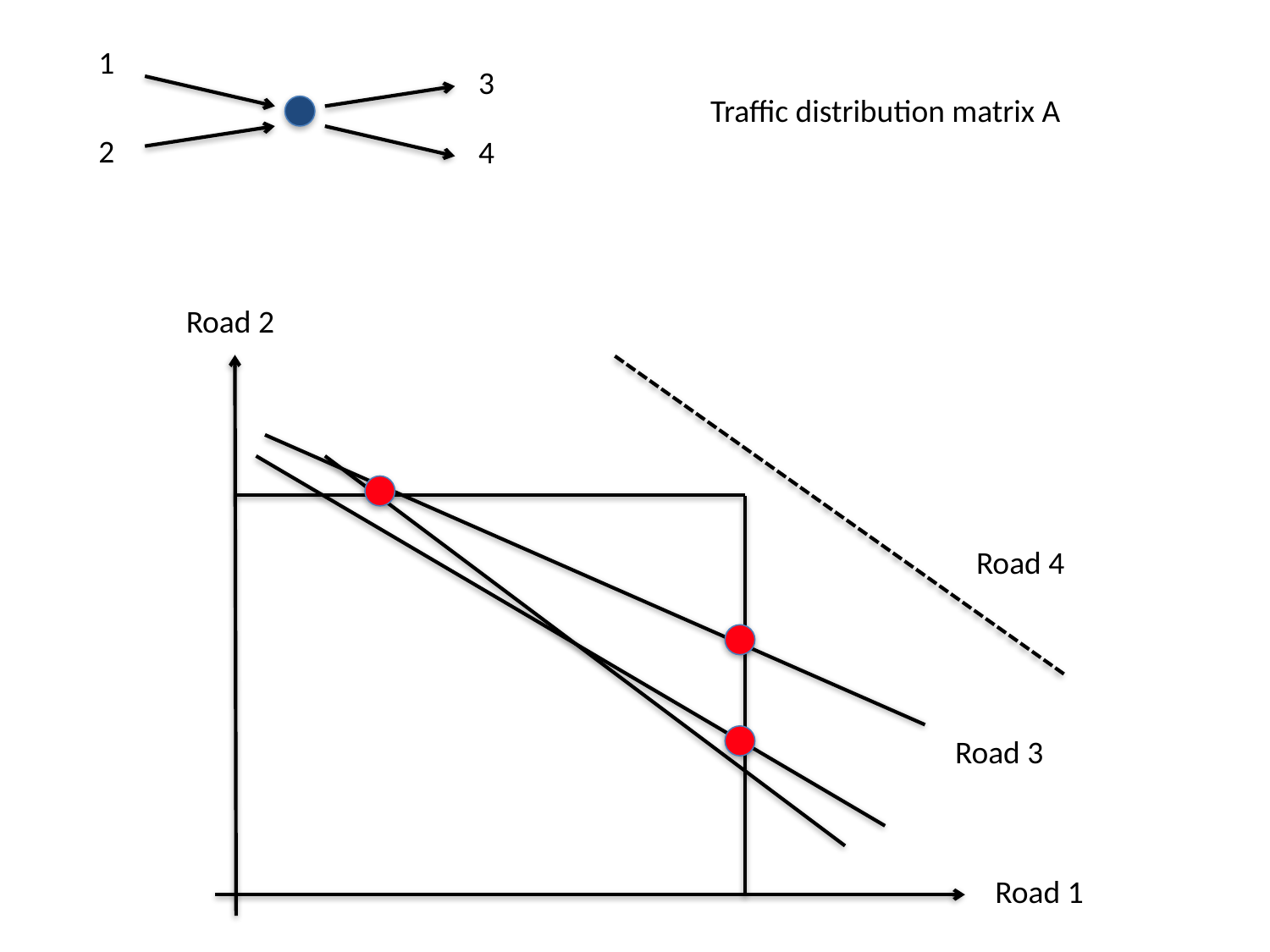

1
3
Traffic distribution matrix A

2
4
Road 2

Road 4

Road 3
Road 1